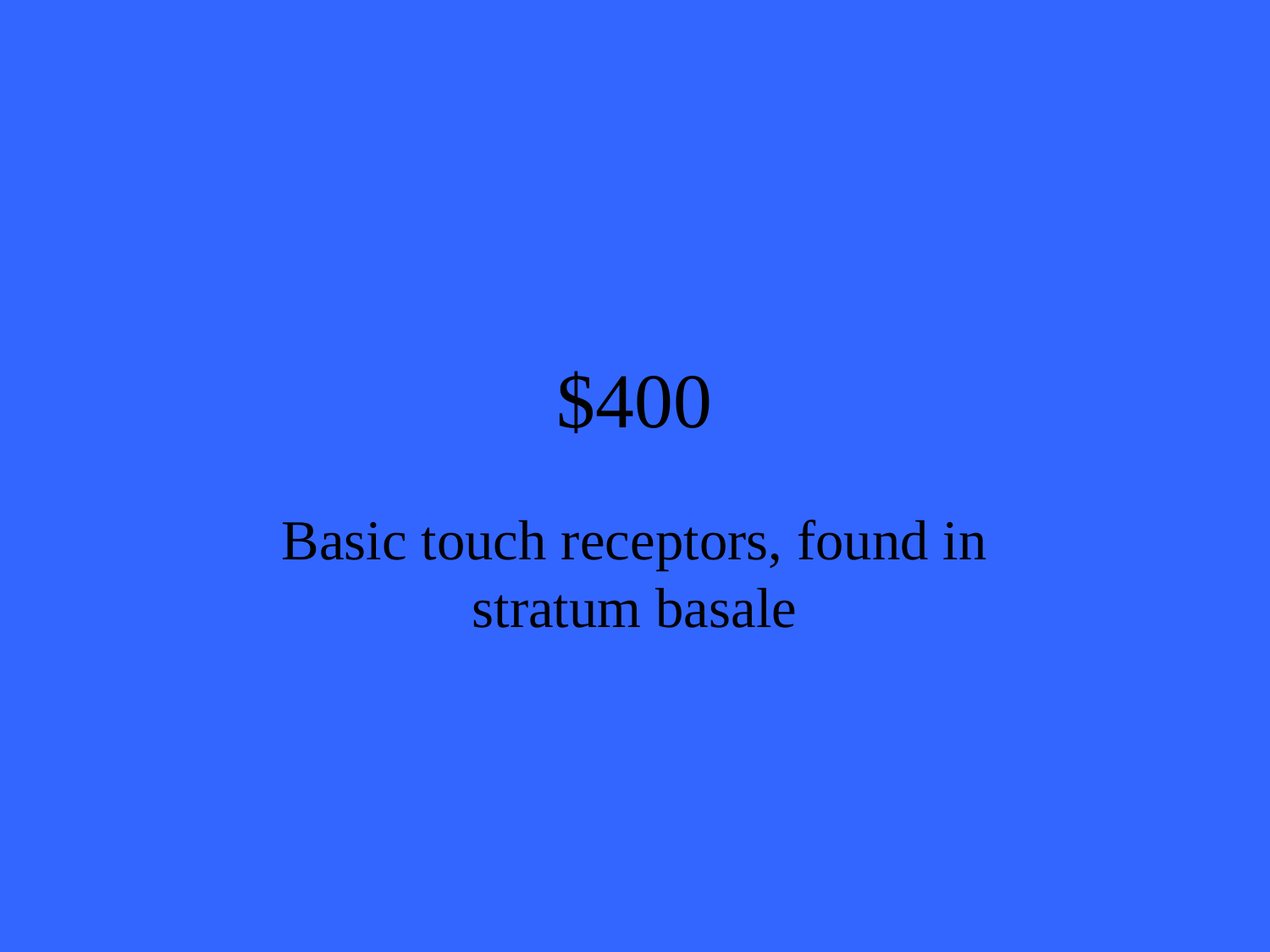

# $400
Basic touch receptors, found in stratum basale